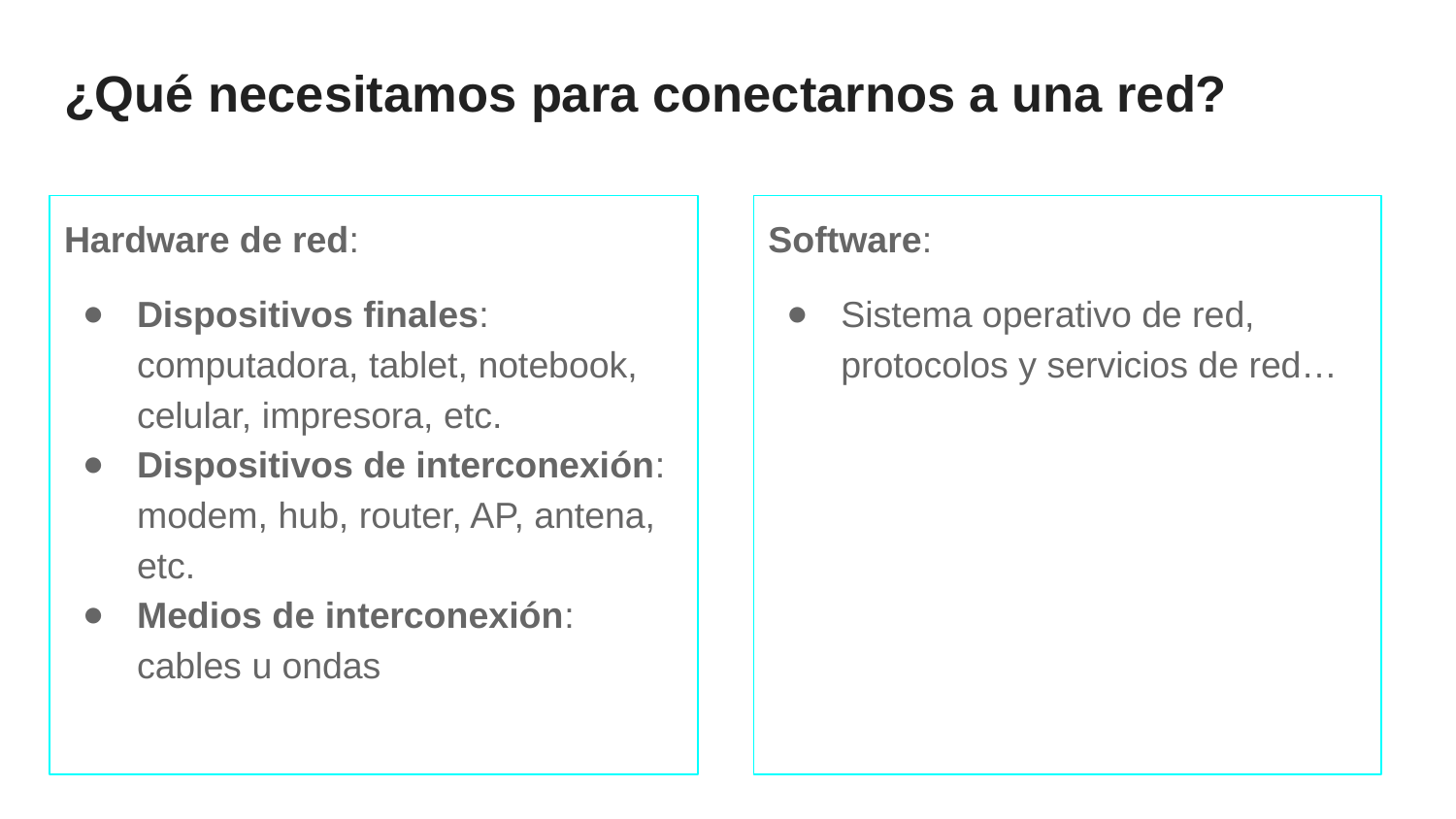

# ¿Qué necesitamos para conectarnos a una red?

Hardware de red:
Dispositivos finales: computadora, tablet, notebook, celular, impresora, etc.
Dispositivos de interconexión: modem, hub, router, AP, antena, etc.
Medios de interconexión: cables u ondas
Software:
Sistema operativo de red, protocolos y servicios de red…